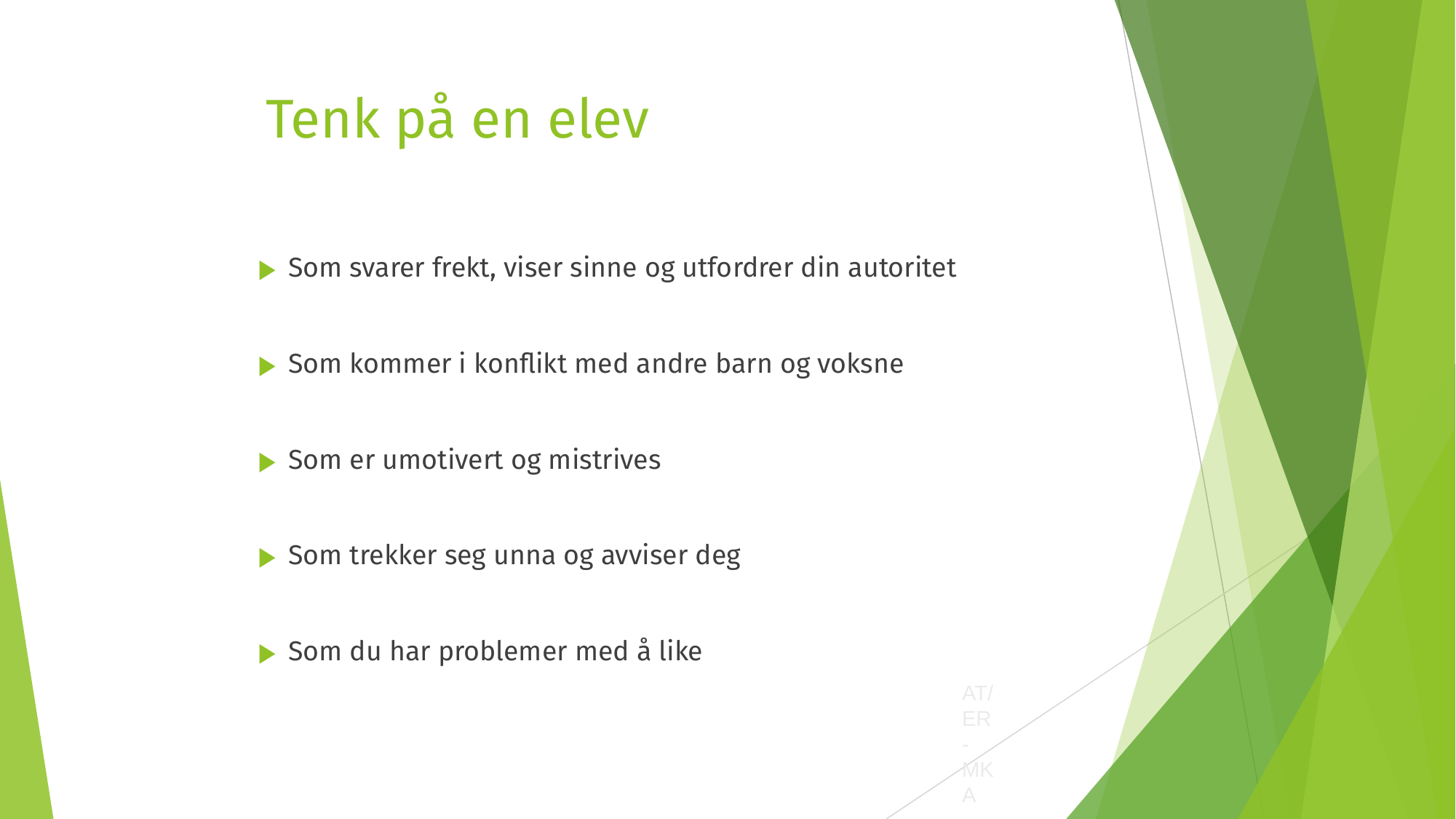

# Tenk på en elev

Som svarer frekt, viser sinne og utfordrer din autoritet

Som kommer i konflikt med andre barn og voksne

Som er umotivert og mistrives

Som trekker seg unna og avviser deg

Som du har problemer med å like
AT/ER - MKA